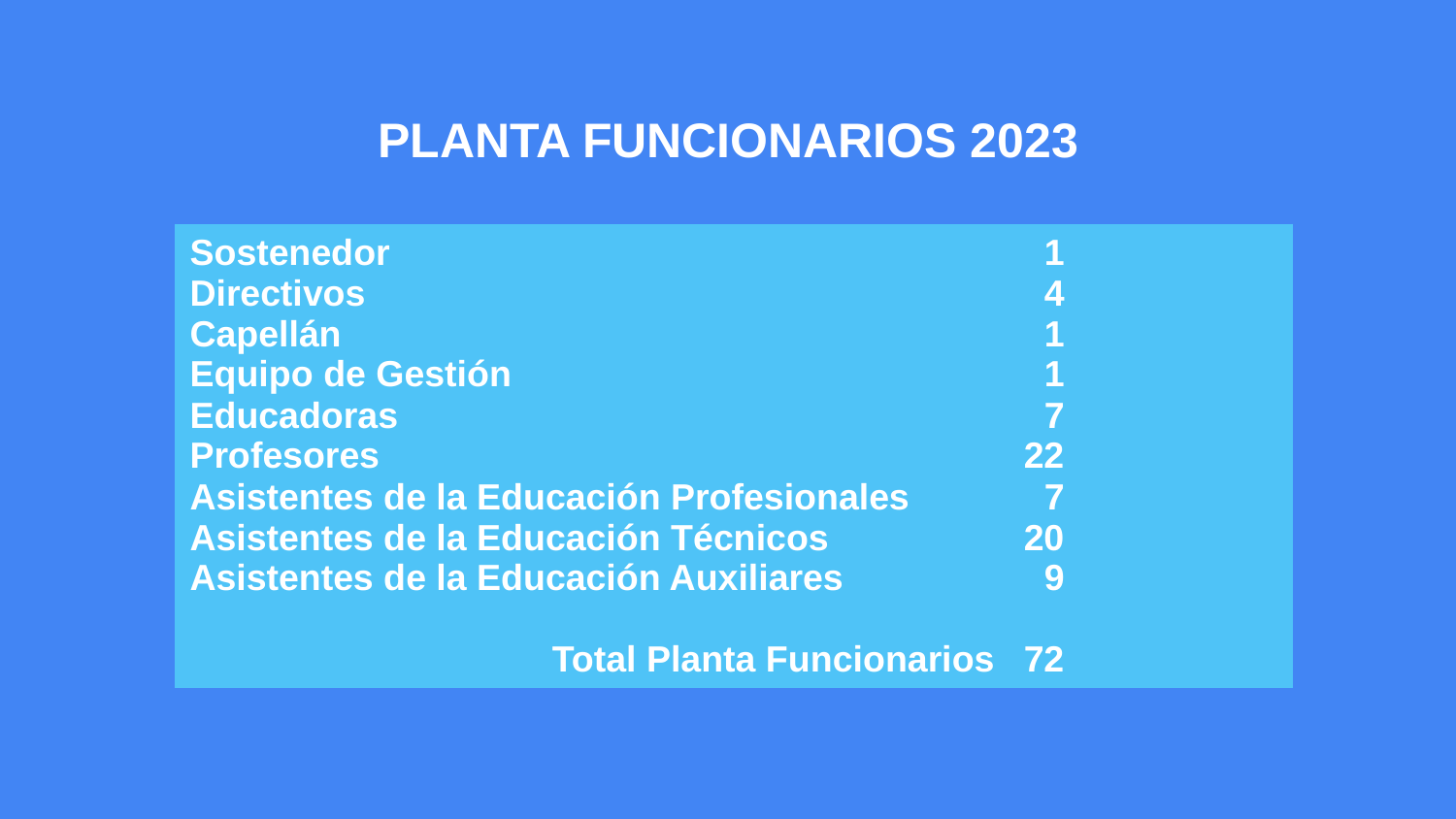

PLANTA FUNCIONARIOS 2023
| Sostenedor Directivos Capellán Equipo de Gestión Educadoras Profesores Asistentes de la Educación Profesionales Asistentes de la Educación Técnicos Asistentes de la Educación Auxiliares Total Planta Funcionarios | 1 4 1 1 7 22 7 20 9 72 |
| --- | --- |